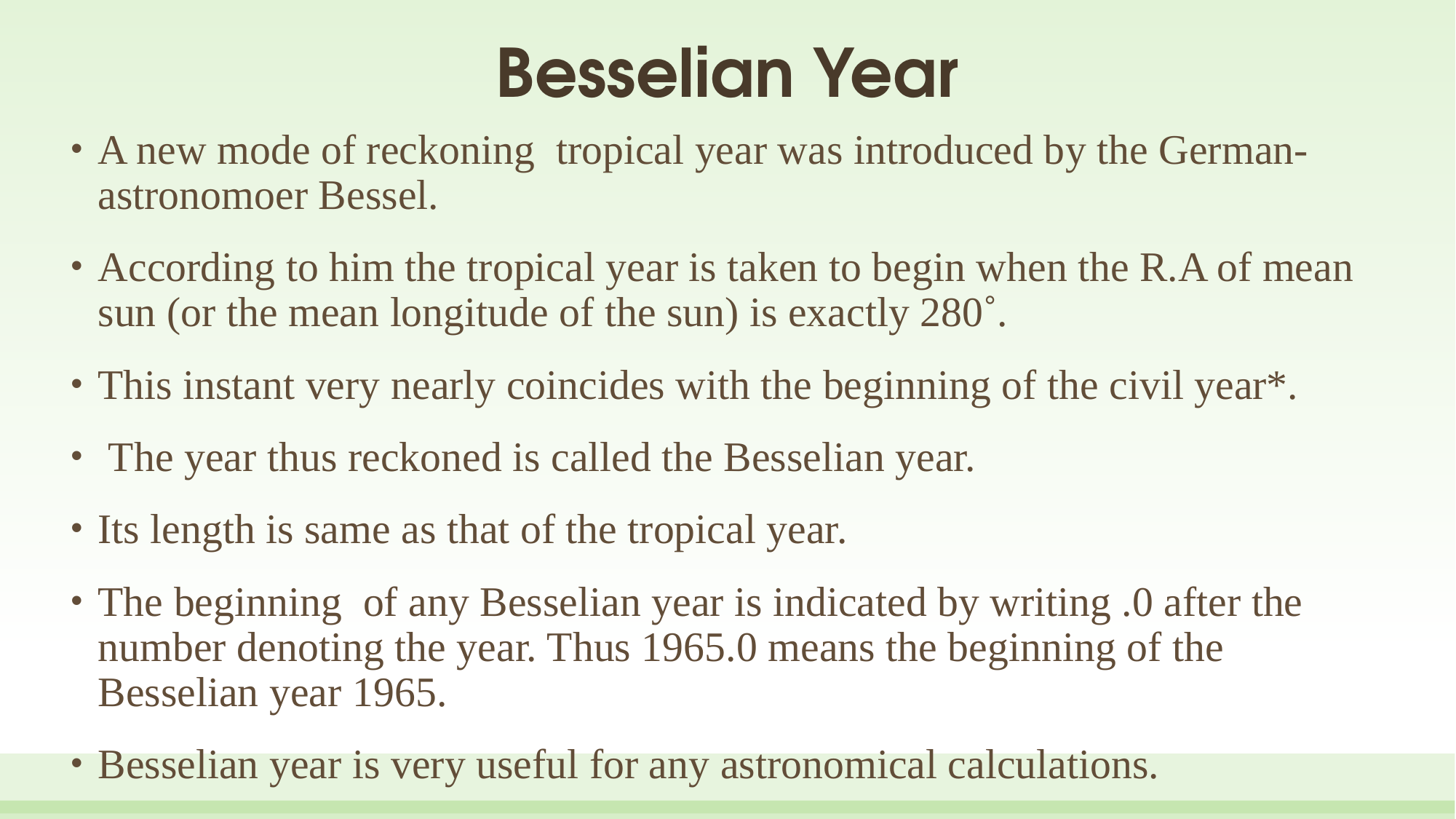

# Besselian Year
A new mode of reckoning  tropical year was introduced by the German-astronomoer Bessel.
According to him the tropical year is taken to begin when the R.A of mean sun (or the mean longitude of the sun) is exactly 280˚.
This instant very nearly coincides with the beginning of the civil year*.
 The year thus reckoned is called the Besselian year.
Its length is same as that of the tropical year.
The beginning  of any Besselian year is indicated by writing .0 after the number denoting the year. Thus 1965.0 means the beginning of the Besselian year 1965.
Besselian year is very useful for any astronomical calculations.